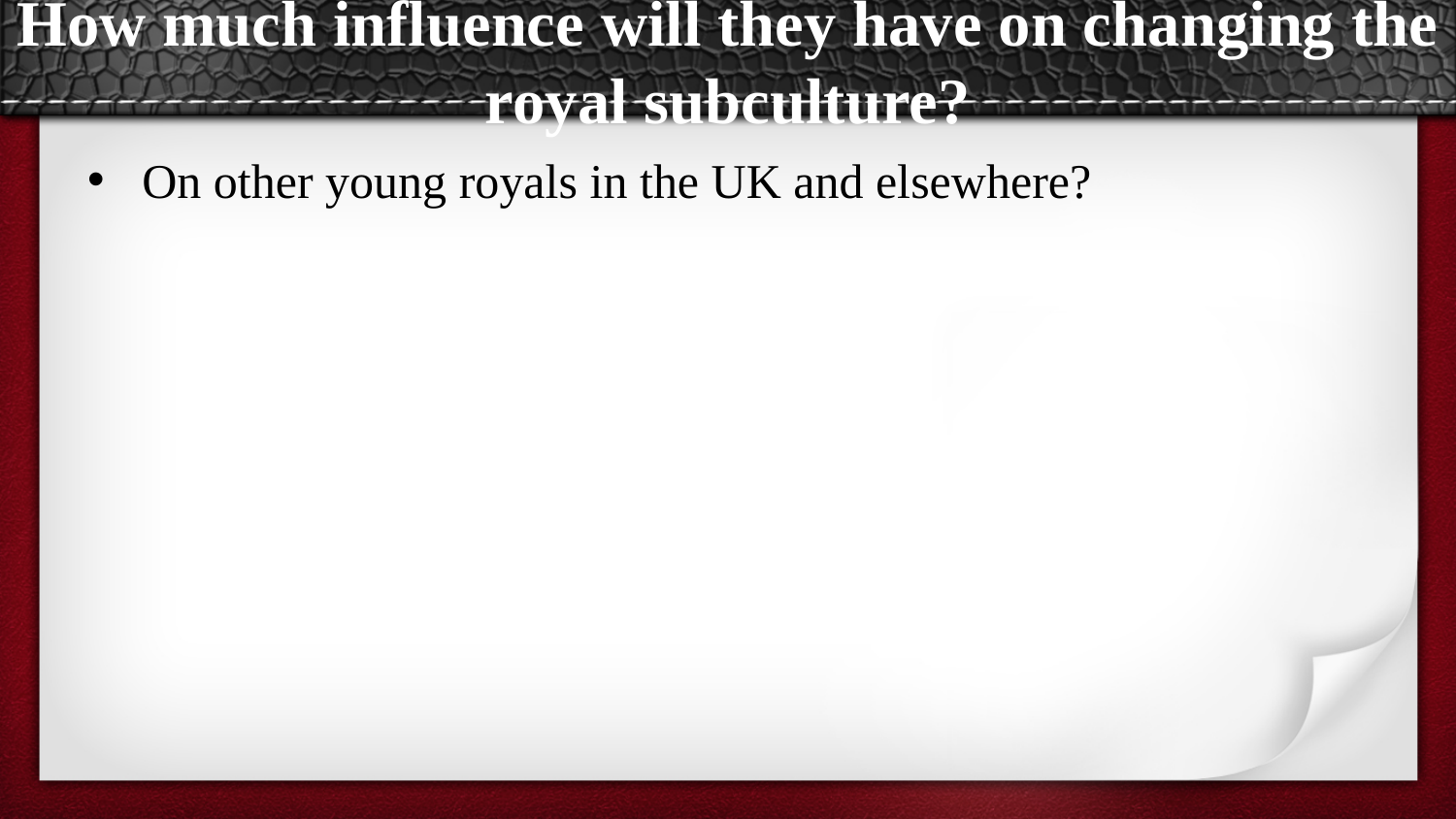

# How much influence will they have on changing the royal subculture?
On other young royals in the UK and elsewhere?